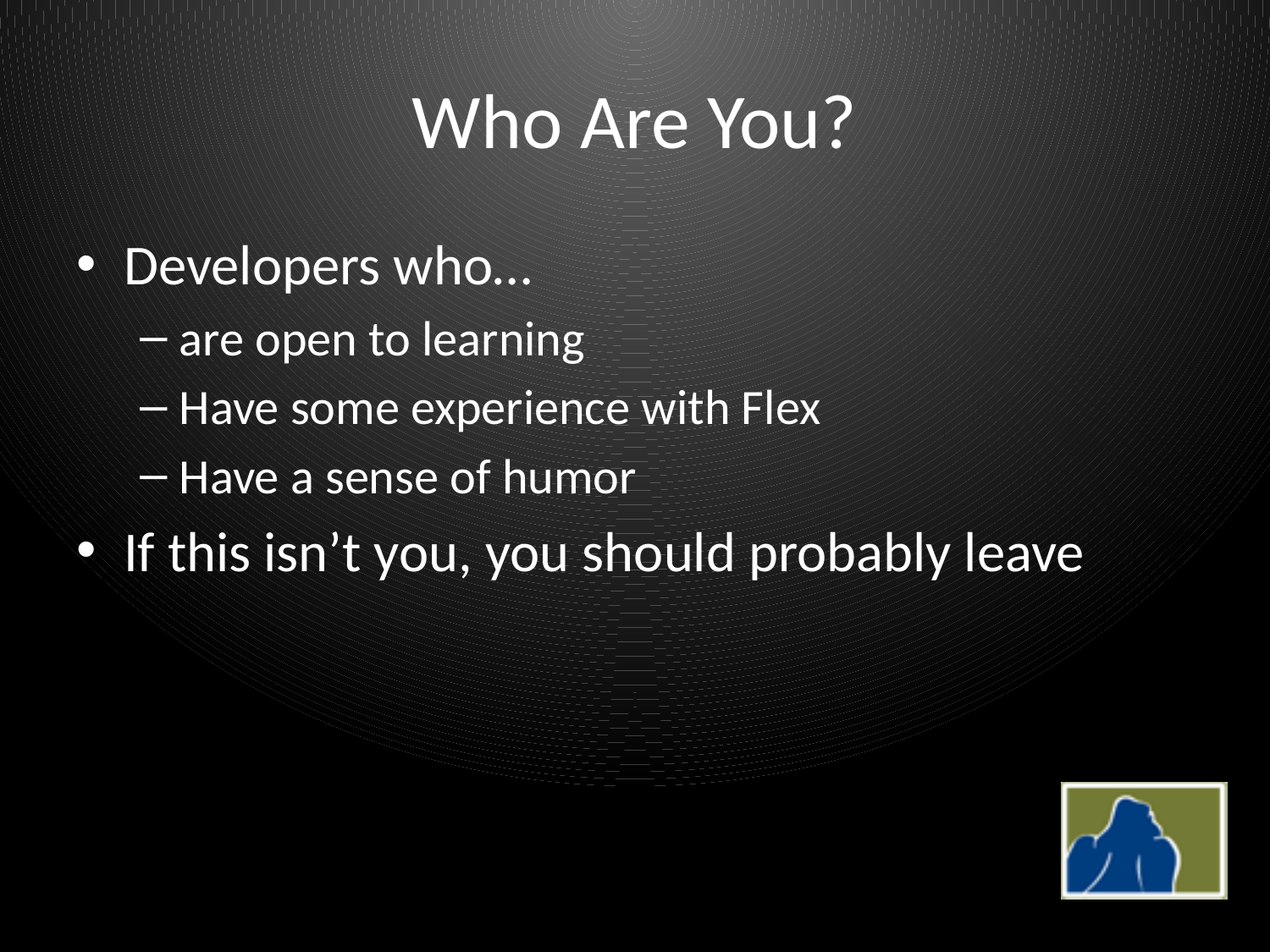

# Who Are You?
Developers who…
are open to learning
Have some experience with Flex
Have a sense of humor
If this isn’t you, you should probably leave